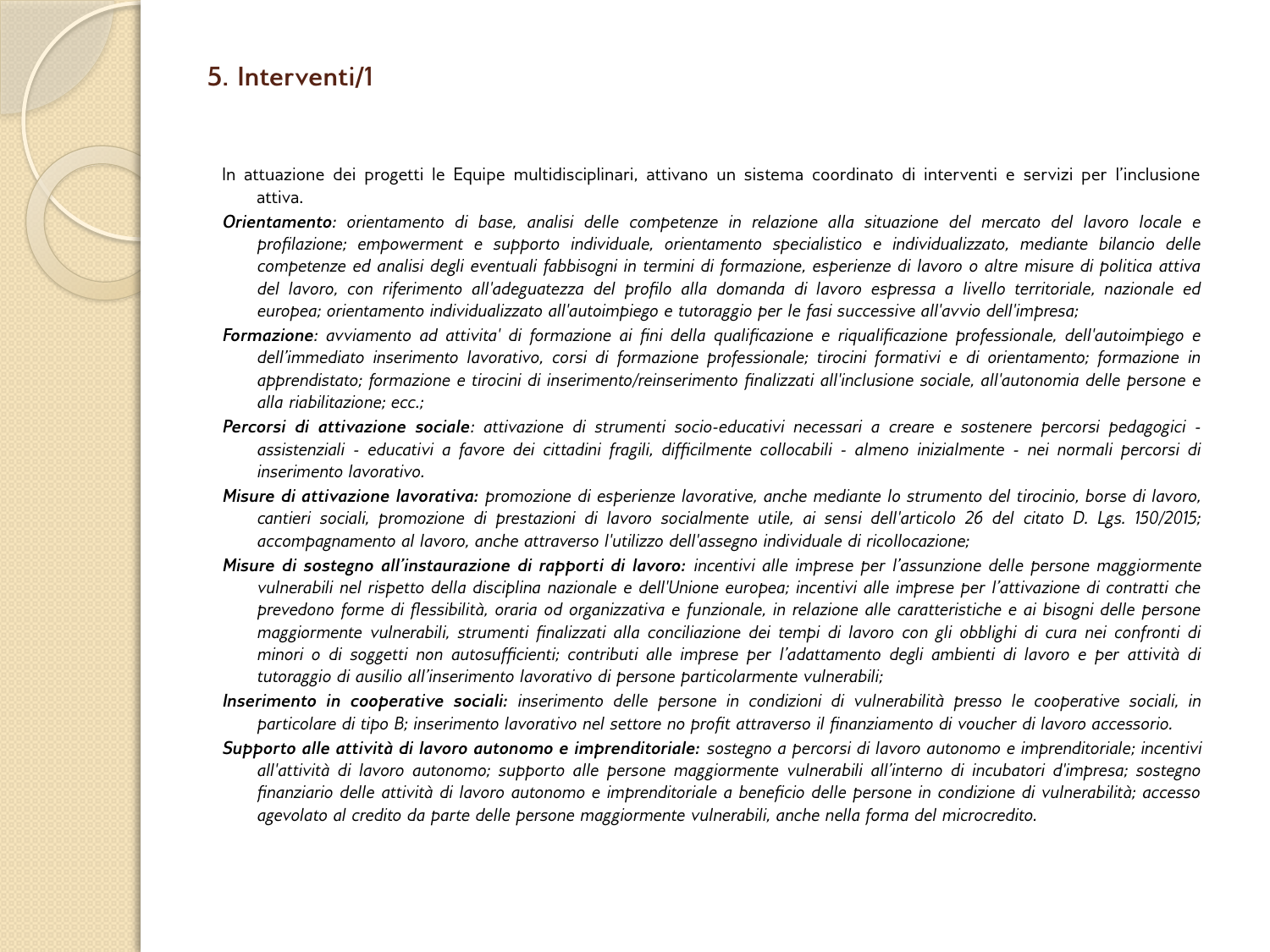

# 5. Interventi/1
In attuazione dei progetti le Equipe multidisciplinari, attivano un sistema coordinato di interventi e servizi per l’inclusione attiva.
Orientamento: orientamento di base, analisi delle competenze in relazione alla situazione del mercato del lavoro locale e profilazione; empowerment e supporto individuale, orientamento specialistico e individualizzato, mediante bilancio delle competenze ed analisi degli eventuali fabbisogni in termini di formazione, esperienze di lavoro o altre misure di politica attiva del lavoro, con riferimento all'adeguatezza del profilo alla domanda di lavoro espressa a livello territoriale, nazionale ed europea; orientamento individualizzato all'autoimpiego e tutoraggio per le fasi successive all'avvio dell'impresa;
Formazione: avviamento ad attivita' di formazione ai fini della qualificazione e riqualificazione professionale, dell'autoimpiego e dell’immediato inserimento lavorativo, corsi di formazione professionale; tirocini formativi e di orientamento; formazione in apprendistato; formazione e tirocini di inserimento/reinserimento finalizzati all'inclusione sociale, all'autonomia delle persone e alla riabilitazione; ecc.;
Percorsi di attivazione sociale: attivazione di strumenti socio-educativi necessari a creare e sostenere percorsi pedagogici - assistenziali - educativi a favore dei cittadini fragili, difficilmente collocabili - almeno inizialmente - nei normali percorsi di inserimento lavorativo.
Misure di attivazione lavorativa: promozione di esperienze lavorative, anche mediante lo strumento del tirocinio, borse di lavoro, cantieri sociali, promozione di prestazioni di lavoro socialmente utile, ai sensi dell'articolo 26 del citato D. Lgs. 150/2015; accompagnamento al lavoro, anche attraverso l'utilizzo dell'assegno individuale di ricollocazione;
Misure di sostegno all’instaurazione di rapporti di lavoro: incentivi alle imprese per l’assunzione delle persone maggiormente vulnerabili nel rispetto della disciplina nazionale e dell'Unione europea; incentivi alle imprese per l’attivazione di contratti che prevedono forme di flessibilità, oraria od organizzativa e funzionale, in relazione alle caratteristiche e ai bisogni delle persone maggiormente vulnerabili, strumenti finalizzati alla conciliazione dei tempi di lavoro con gli obblighi di cura nei confronti di minori o di soggetti non autosufficienti; contributi alle imprese per l’adattamento degli ambienti di lavoro e per attività di tutoraggio di ausilio all’inserimento lavorativo di persone particolarmente vulnerabili;
Inserimento in cooperative sociali: inserimento delle persone in condizioni di vulnerabilità presso le cooperative sociali, in particolare di tipo B; inserimento lavorativo nel settore no profit attraverso il finanziamento di voucher di lavoro accessorio.
Supporto alle attività di lavoro autonomo e imprenditoriale: sostegno a percorsi di lavoro autonomo e imprenditoriale; incentivi all'attività di lavoro autonomo; supporto alle persone maggiormente vulnerabili all’interno di incubatori d'impresa; sostegno finanziario delle attività di lavoro autonomo e imprenditoriale a beneficio delle persone in condizione di vulnerabilità; accesso agevolato al credito da parte delle persone maggiormente vulnerabili, anche nella forma del microcredito.